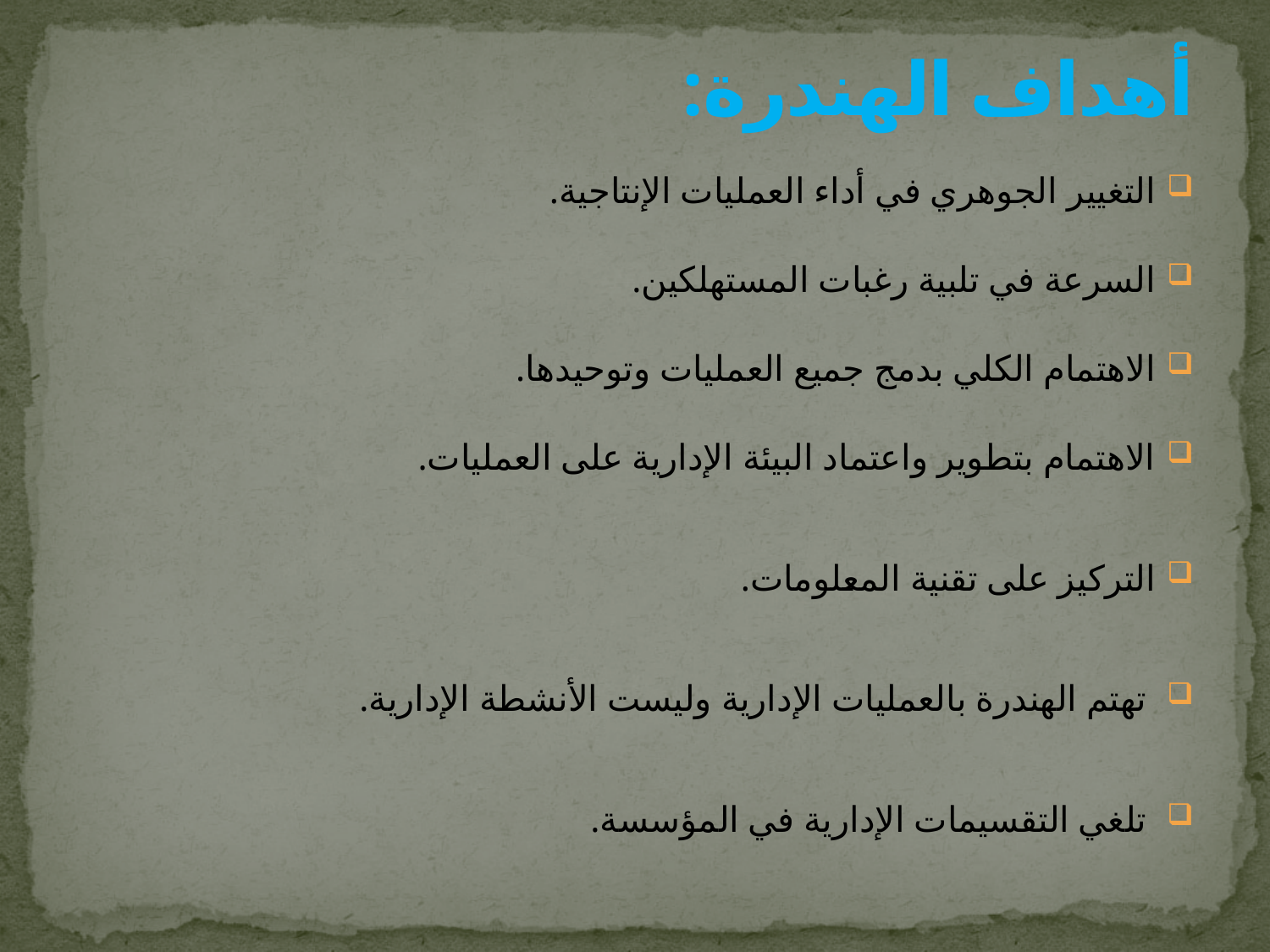

# أهداف الهندرة:
التغيير الجوهري في أداء العمليات الإنتاجية.
السرعة في تلبية رغبات المستهلكين.
الاهتمام الكلي بدمج جميع العمليات وتوحيدها.
الاهتمام بتطوير واعتماد البيئة الإدارية على العمليات.
التركيز على تقنية المعلومات.
 تهتم الهندرة بالعمليات الإدارية وليست الأنشطة الإدارية.
 تلغي التقسيمات الإدارية في المؤسسة.